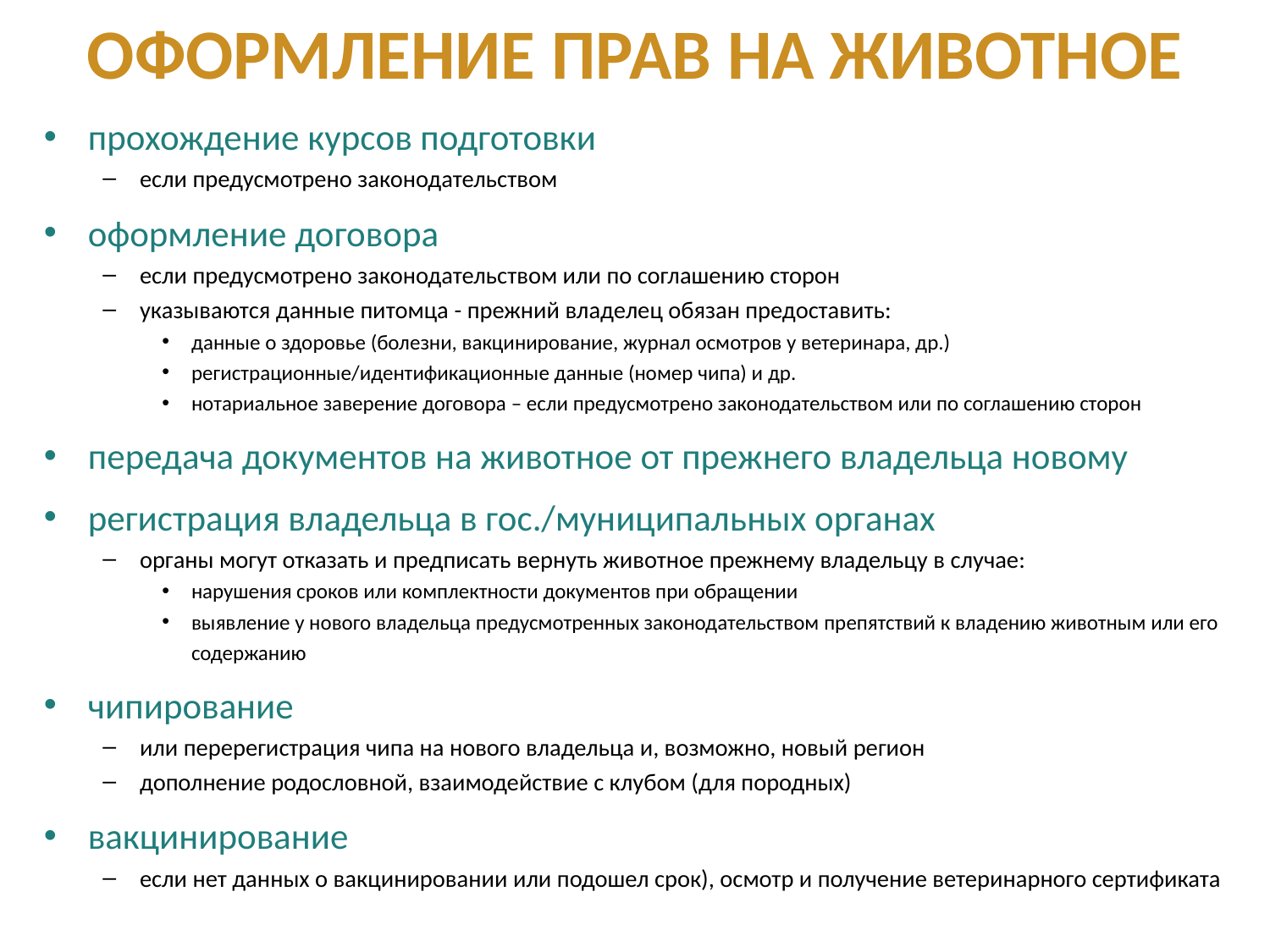

Оформление прав на животное
прохождение курсов подготовки
если предусмотрено законодательством
оформление договора
если предусмотрено законодательством или по соглашению сторон
указываются данные питомца - прежний владелец обязан предоставить:
данные о здоровье (болезни, вакцинирование, журнал осмотров у ветеринара, др.)
регистрационные/идентификационные данные (номер чипа) и др.
нотариальное заверение договора – если предусмотрено законодательством или по соглашению сторон
передача документов на животное от прежнего владельца новому
регистрация владельца в гос./муниципальных органах
органы могут отказать и предписать вернуть животное прежнему владельцу в случае:
нарушения сроков или комплектности документов при обращении
выявление у нового владельца предусмотренных законодательством препятствий к владению животным или его содержанию
чипирование
или перерегистрация чипа на нового владельца и, возможно, новый регион
дополнение родословной, взаимодействие с клубом (для породных)
вакцинирование
если нет данных о вакцинировании или подошел срок), осмотр и получение ветеринарного сертификата